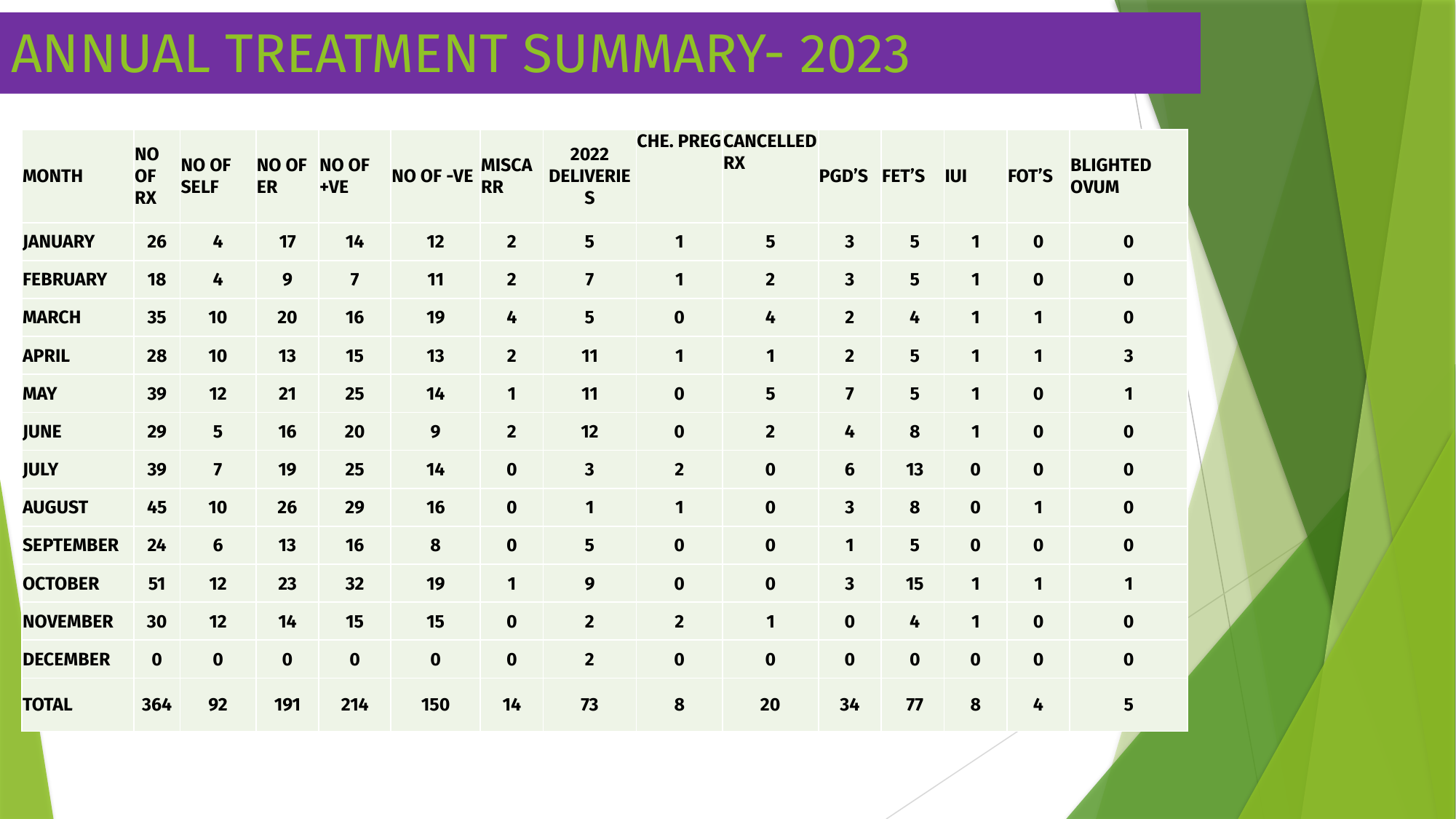

# ANNUAL TREATMENT SUMMARY- 2023
| MONTH | NO OF RX | NO OF SELF | NO OF ER | NO OF +VE | NO OF -VE | MISCARR | 2022 DELIVERIES | CHE. PREG | CANCELLED RX | PGD’S | FET’S | IUI | FOT’S | BLIGHTED OVUM |
| --- | --- | --- | --- | --- | --- | --- | --- | --- | --- | --- | --- | --- | --- | --- |
| JANUARY | 26 | 4 | 17 | 14 | 12 | 2 | 5 | 1 | 5 | 3 | 5 | 1 | 0 | 0 |
| FEBRUARY | 18 | 4 | 9 | 7 | 11 | 2 | 7 | 1 | 2 | 3 | 5 | 1 | 0 | 0 |
| MARCH | 35 | 10 | 20 | 16 | 19 | 4 | 5 | 0 | 4 | 2 | 4 | 1 | 1 | 0 |
| APRIL | 28 | 10 | 13 | 15 | 13 | 2 | 11 | 1 | 1 | 2 | 5 | 1 | 1 | 3 |
| MAY | 39 | 12 | 21 | 25 | 14 | 1 | 11 | 0 | 5 | 7 | 5 | 1 | 0 | 1 |
| JUNE | 29 | 5 | 16 | 20 | 9 | 2 | 12 | 0 | 2 | 4 | 8 | 1 | 0 | 0 |
| JULY | 39 | 7 | 19 | 25 | 14 | 0 | 3 | 2 | 0 | 6 | 13 | 0 | 0 | 0 |
| AUGUST | 45 | 10 | 26 | 29 | 16 | 0 | 1 | 1 | 0 | 3 | 8 | 0 | 1 | 0 |
| SEPTEMBER | 24 | 6 | 13 | 16 | 8 | 0 | 5 | 0 | 0 | 1 | 5 | 0 | 0 | 0 |
| OCTOBER | 51 | 12 | 23 | 32 | 19 | 1 | 9 | 0 | 0 | 3 | 15 | 1 | 1 | 1 |
| NOVEMBER | 30 | 12 | 14 | 15 | 15 | 0 | 2 | 2 | 1 | 0 | 4 | 1 | 0 | 0 |
| DECEMBER | 0 | 0 | 0 | 0 | 0 | 0 | 2 | 0 | 0 | 0 | 0 | 0 | 0 | 0 |
| TOTAL | 364 | 92 | 191 | 214 | 150 | 14 | 73 | 8 | 20 | 34 | 77 | 8 | 4 | 5 |